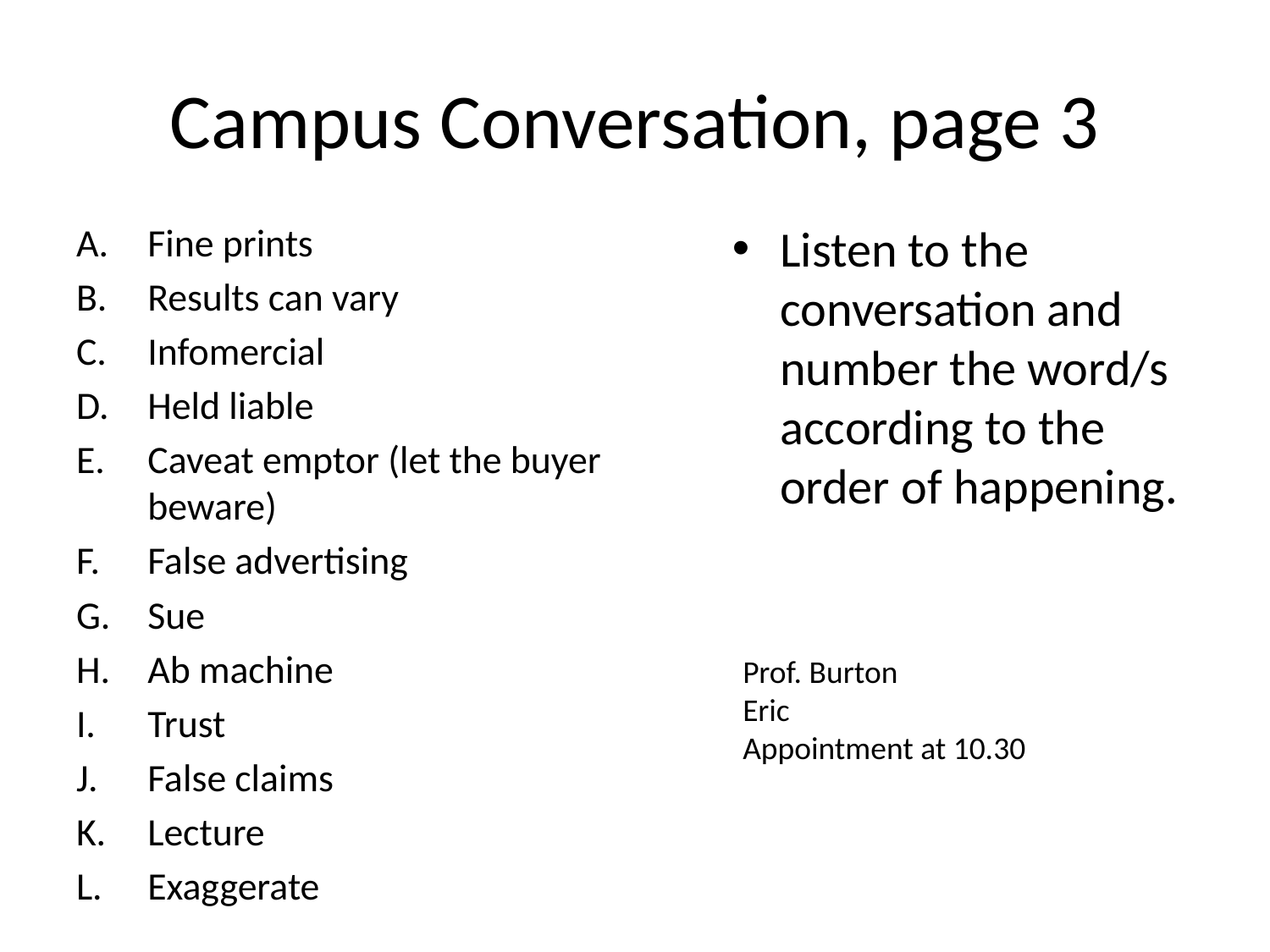

# Campus Conversation, page 3
Fine prints
Results can vary
Infomercial
Held liable
Caveat emptor (let the buyer beware)
False advertising
Sue
Ab machine
Trust
False claims
Lecture
Exaggerate

Listen to the conversation and number the word/s according to the order of happening.
Prof. Burton
Eric
Appointment at 10.30